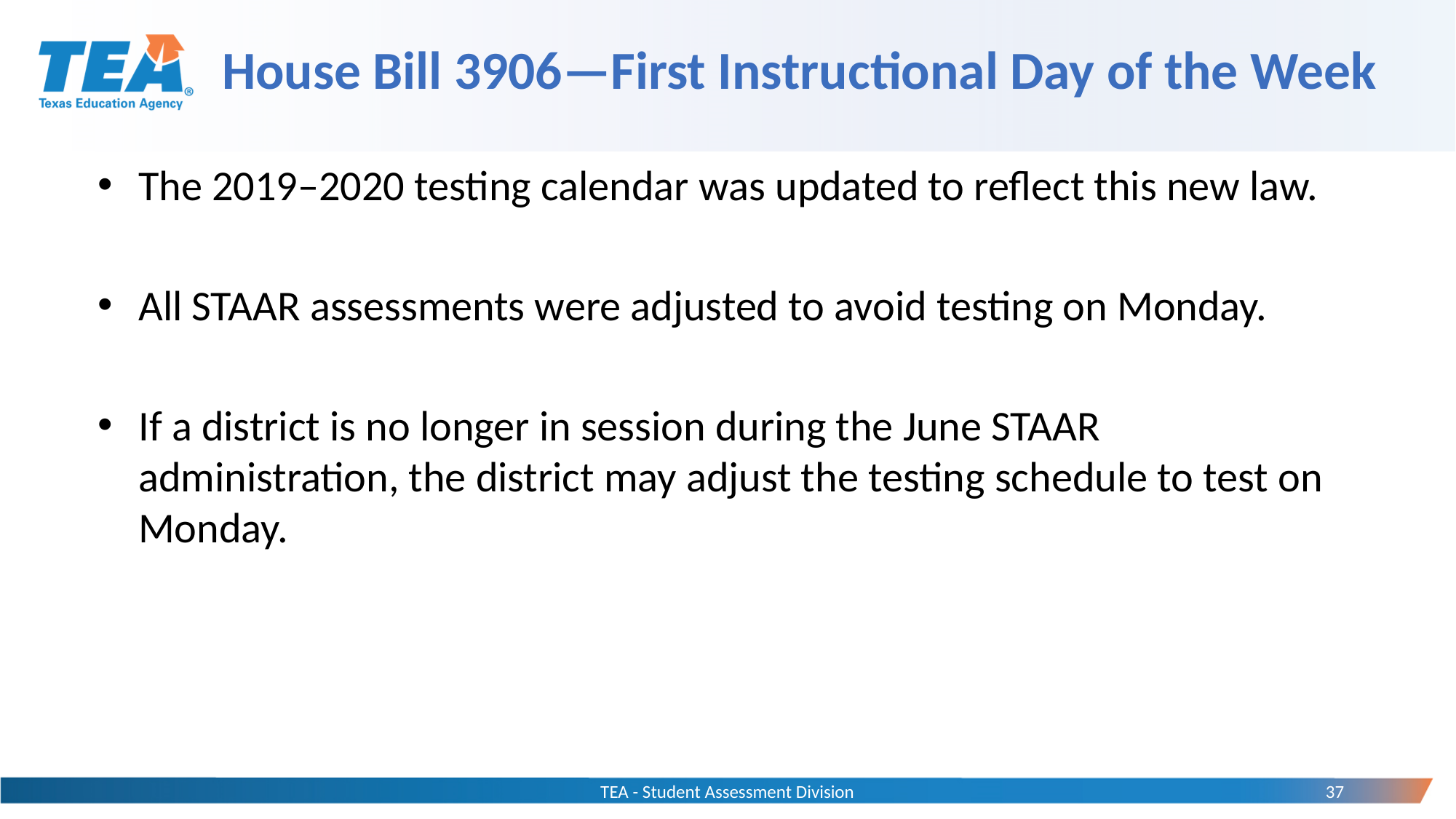

# House Bill 3906—First Instructional Day of the Week
The 2019–2020 testing calendar was updated to reflect this new law.

All STAAR assessments were adjusted to avoid testing on Monday.

If a district is no longer in session during the June STAAR administration, the district may adjust the testing schedule to test on Monday.
TEA - Student Assessment Division
37